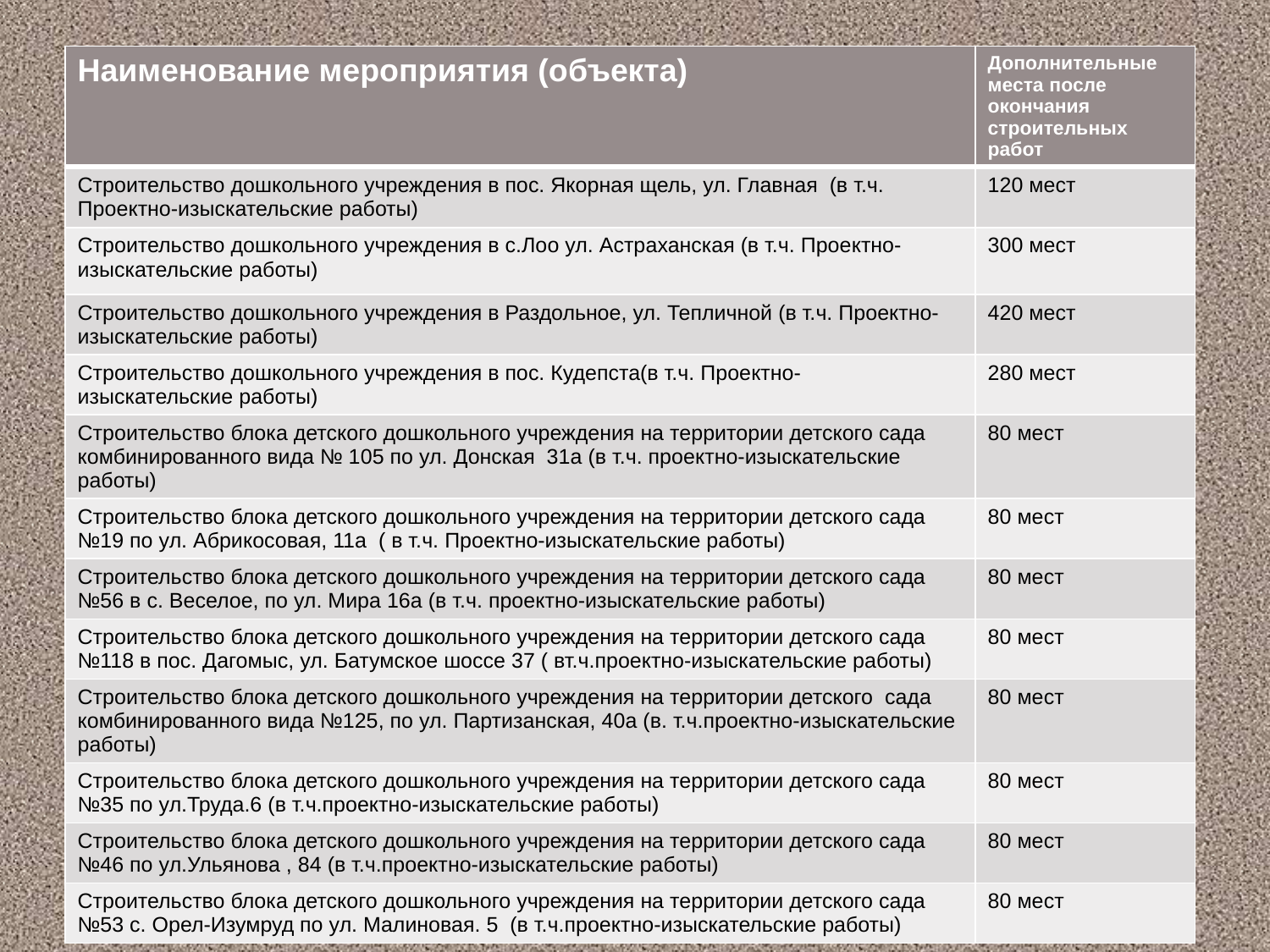

| Наименование мероприятия (объекта) | Дополнительные места после окончания строительных работ |
| --- | --- |
| Строительство дошкольного учреждения в пос. Якорная щель, ул. Главная (в т.ч. Проектно-изыскательские работы) | 120 мест |
| Строительство дошкольного учреждения в с.Лоо ул. Астраханская (в т.ч. Проектно- изыскательские работы) | 300 мест |
| Строительство дошкольного учреждения в Раздольное, ул. Тепличной (в т.ч. Проектно- изыскательские работы) | 420 мест |
| Строительство дошкольного учреждения в пос. Кудепста(в т.ч. Проектно- изыскательские работы) | 280 мест |
| Строительство блока детского дошкольного учреждения на территории детского сада комбинированного вида № 105 по ул. Донская 31а (в т.ч. проектно-изыскательские работы) | 80 мест |
| Строительство блока детского дошкольного учреждения на территории детского сада №19 по ул. Абрикосовая, 11а ( в т.ч. Проектно-изыскательские работы) | 80 мест |
| Строительство блока детского дошкольного учреждения на территории детского сада №56 в с. Веселое, по ул. Мира 16а (в т.ч. проектно-изыскательские работы) | 80 мест |
| Строительство блока детского дошкольного учреждения на территории детского сада №118 в пос. Дагомыс, ул. Батумское шоссе 37 ( вт.ч.проектно-изыскательские работы) | 80 мест |
| Строительство блока детского дошкольного учреждения на территории детского сада комбинированного вида №125, по ул. Партизанская, 40а (в. т.ч.проектно-изыскательские работы) | 80 мест |
| Строительство блока детского дошкольного учреждения на территории детского сада №35 по ул.Труда.6 (в т.ч.проектно-изыскательские работы) | 80 мест |
| Строительство блока детского дошкольного учреждения на территории детского сада №46 по ул.Ульянова , 84 (в т.ч.проектно-изыскательские работы) | 80 мест |
| Строительство блока детского дошкольного учреждения на территории детского сада №53 с. Орел-Изумруд по ул. Малиновая. 5 (в т.ч.проектно-изыскательские работы) | 80 мест |